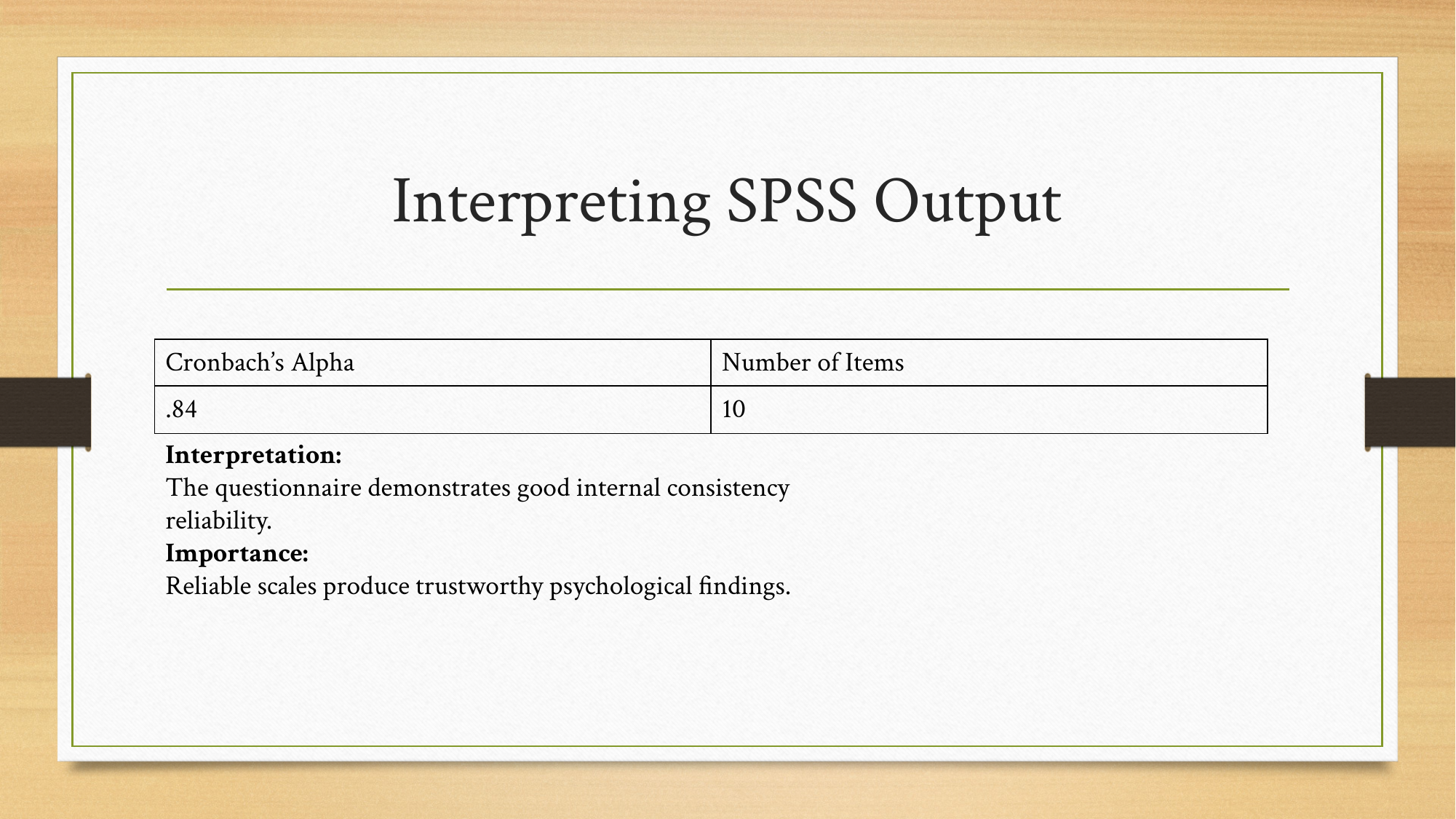

# Interpreting SPSS Output
| Cronbach’s Alpha | Number of Items |
| --- | --- |
| .84 | 10 |
Interpretation:
The questionnaire demonstrates good internal consistency reliability.
Importance:
Reliable scales produce trustworthy psychological findings.